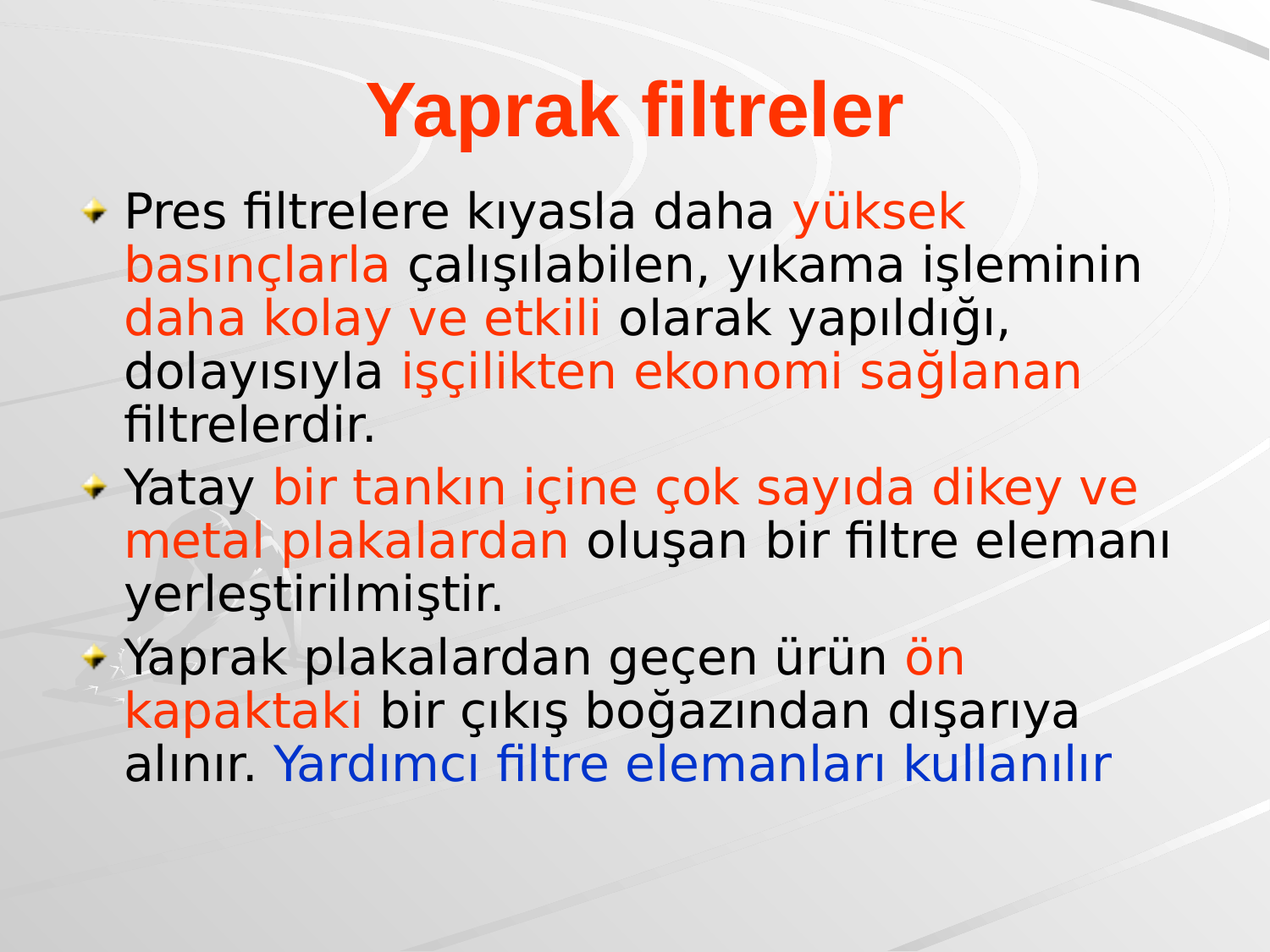

# Yaprak filtreler
Pres filtrelere kıyasla daha yüksek basınçlarla çalışılabilen, yıkama işleminin daha kolay ve etkili olarak yapıldığı, dolayısıyla işçilikten ekonomi sağlanan filtrelerdir.
Yatay bir tankın içine çok sayıda dikey ve metal plakalardan oluşan bir filtre elemanı yerleştirilmiştir.
Yaprak plakalardan geçen ürün ön kapaktaki bir çıkış boğazından dışarıya alınır. Yardımcı filtre elemanları kullanılır